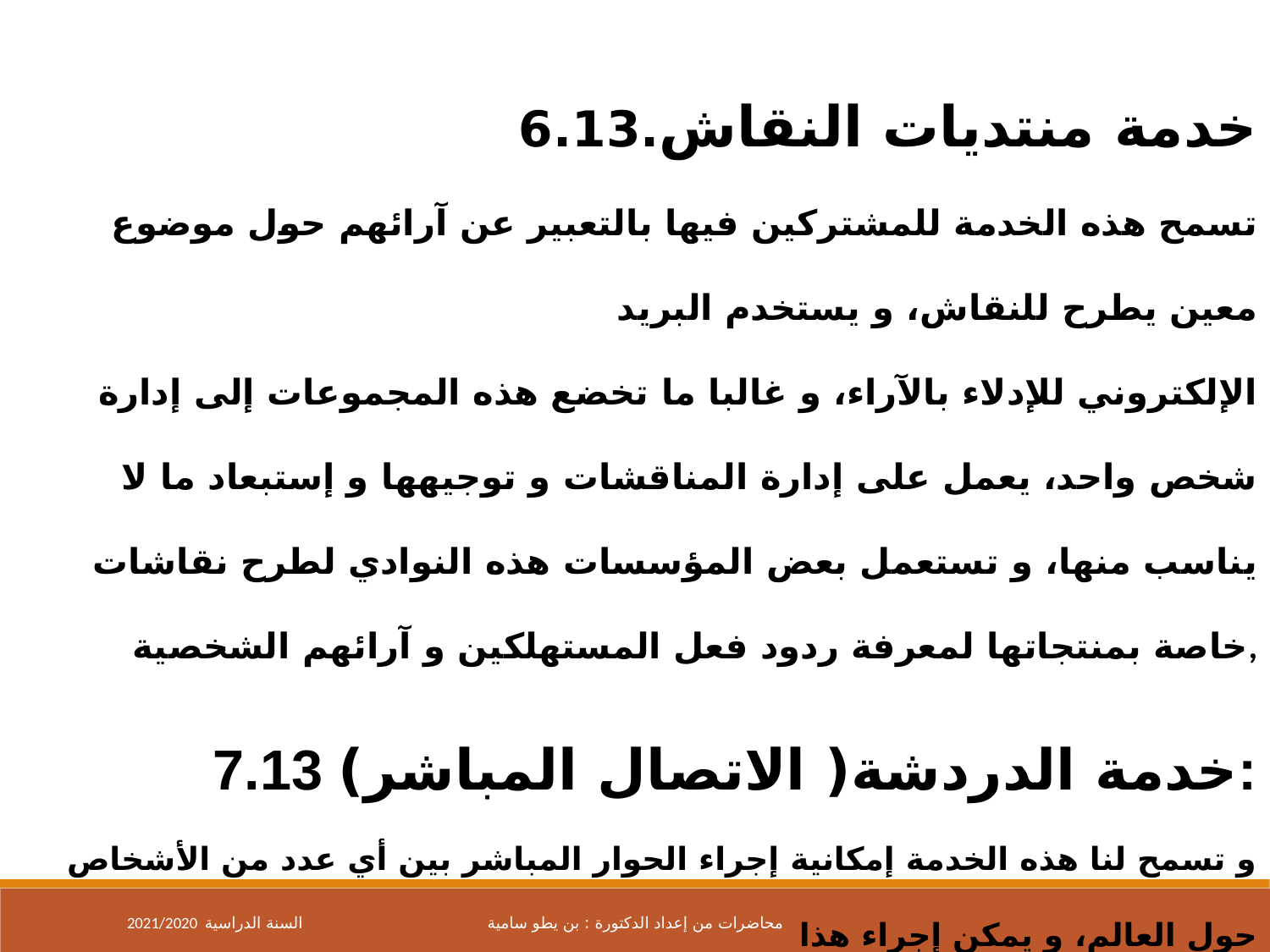

خدمة منتديات النقاش.6.13
 تسمح هذه الخدمة للمشتركين فيها بالتعبير عن آرائهم حول موضوع معين يطرح للنقاش، و يستخدم البريد
الإلكتروني للإدلاء بالآراء، و غالبا ما تخضع هذه المجموعات إلى إدارة شخص واحد، يعمل على إدارة المناقشات و توجيهها و إستبعاد ما لا يناسب منها، و تستعمل بعض المؤسسات هذه النوادي لطرح نقاشات خاصة بمنتجاتها لمعرفة ردود فعل المستهلكين و آرائهم الشخصية,
7.13 خدمة الدردشة( الاتصال المباشر):
و تسمح لنا هذه الخدمة إمكانية إجراء الحوار المباشر بين أي عدد من الأشخاص حول العالم، و يمكن إجراء هذا
الحوار إما بالكتابة أو الصوت أو بالصورة و الصوت معا.

2021/2020  السنة الدراسية
محاضرات من إعداد الدكتورة : بن يطو سامية